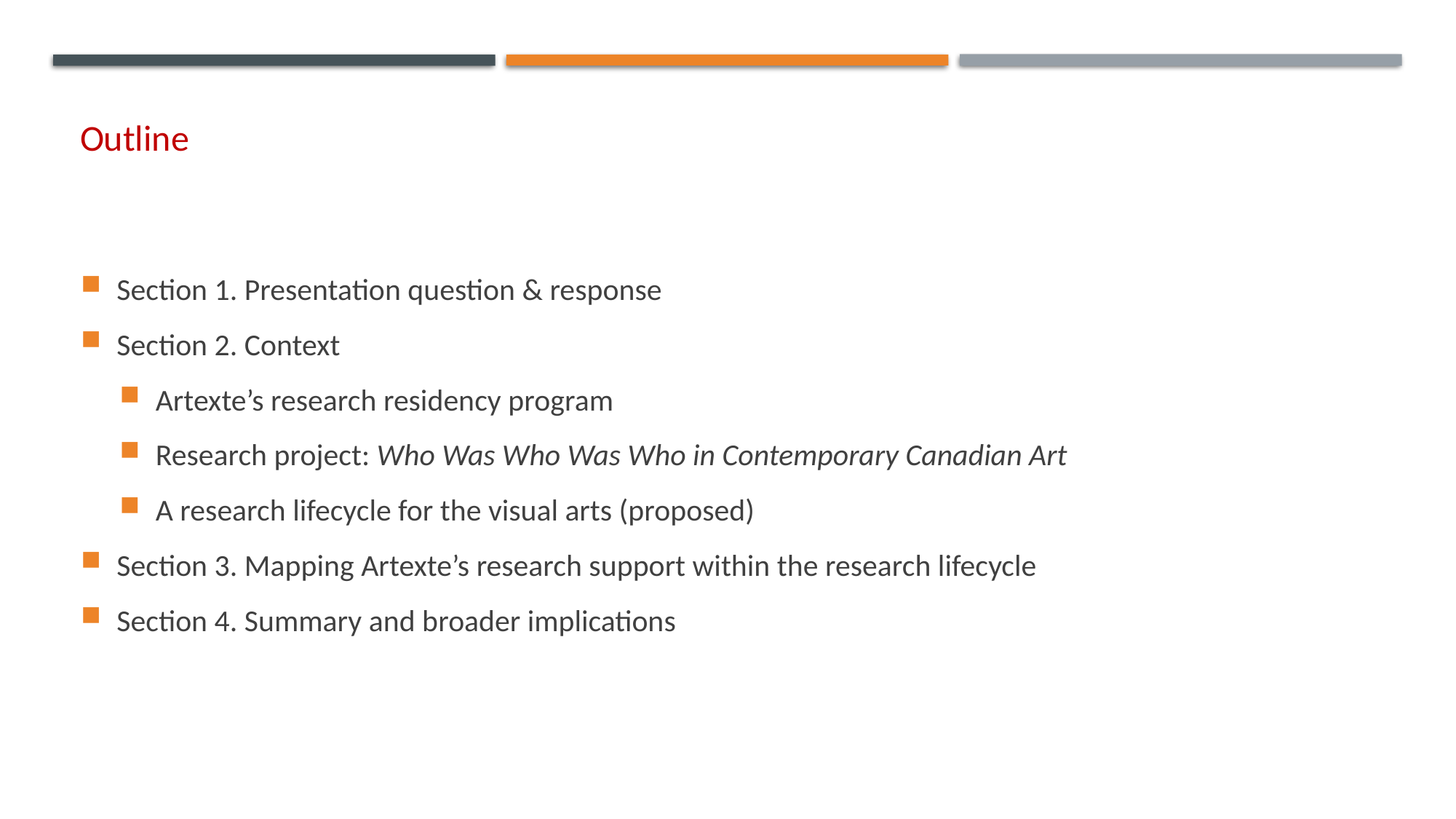

Outline
Section 1. Presentation question & response
Section 2. Context
Artexte’s research residency program
Research project: Who Was Who Was Who in Contemporary Canadian Art
A research lifecycle for the visual arts (proposed)
Section 3. Mapping Artexte’s research support within the research lifecycle
Section 4. Summary and broader implications